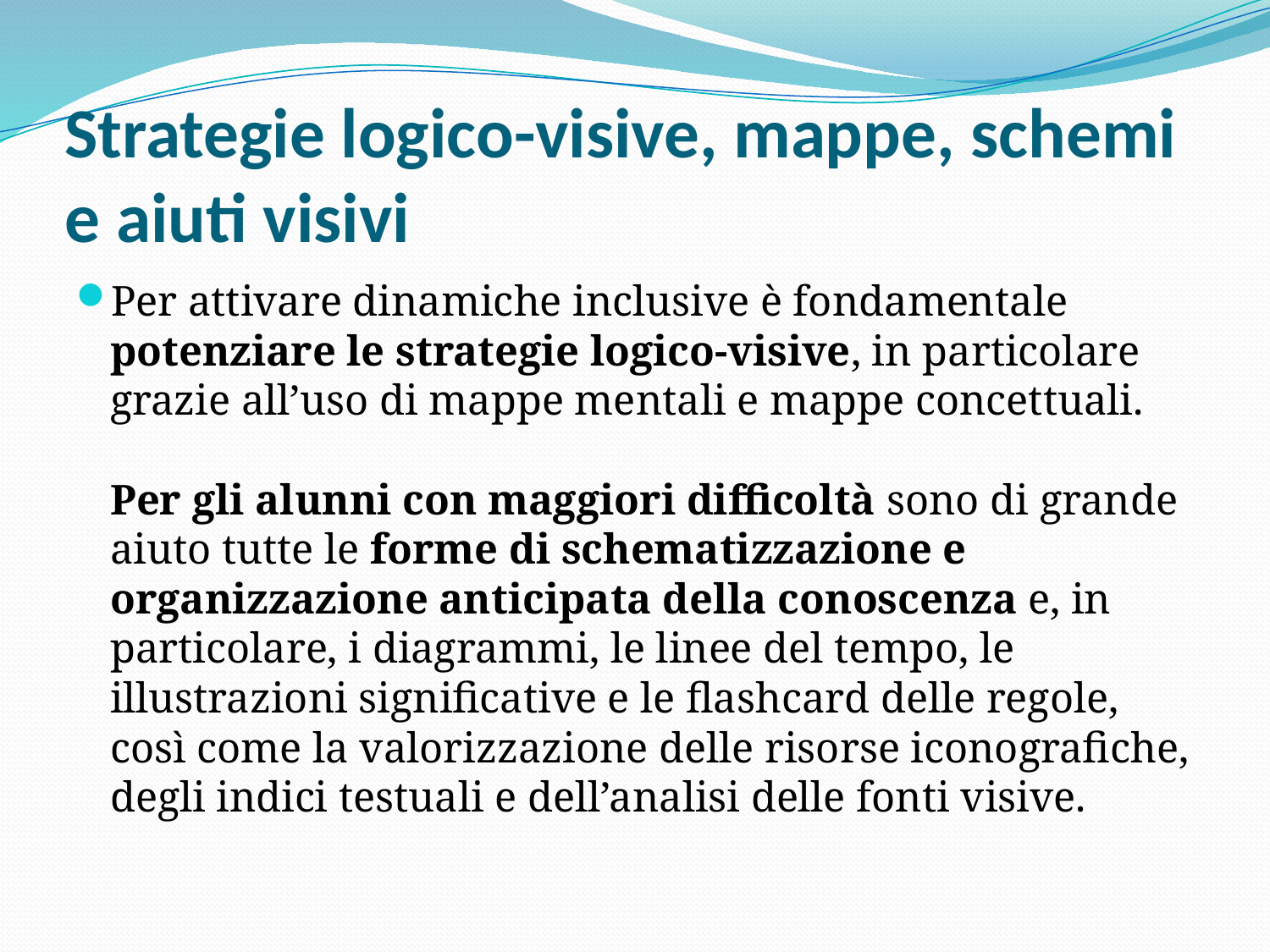

# Strategie logico-visive, mappe, schemi e aiuti visivi
Per attivare dinamiche inclusive è fondamentale potenziare le strategie logico-visive, in particolare grazie all’uso di mappe mentali e mappe concettuali.
Per gli alunni con maggiori difficoltà sono di grande aiuto tutte le forme di schematizzazione e organizzazione anticipata della conoscenza e, in particolare, i diagrammi, le linee del tempo, le illustrazioni significative e le flashcard delle regole, così come la valorizzazione delle risorse iconografiche, degli indici testuali e dell’analisi delle fonti visive.